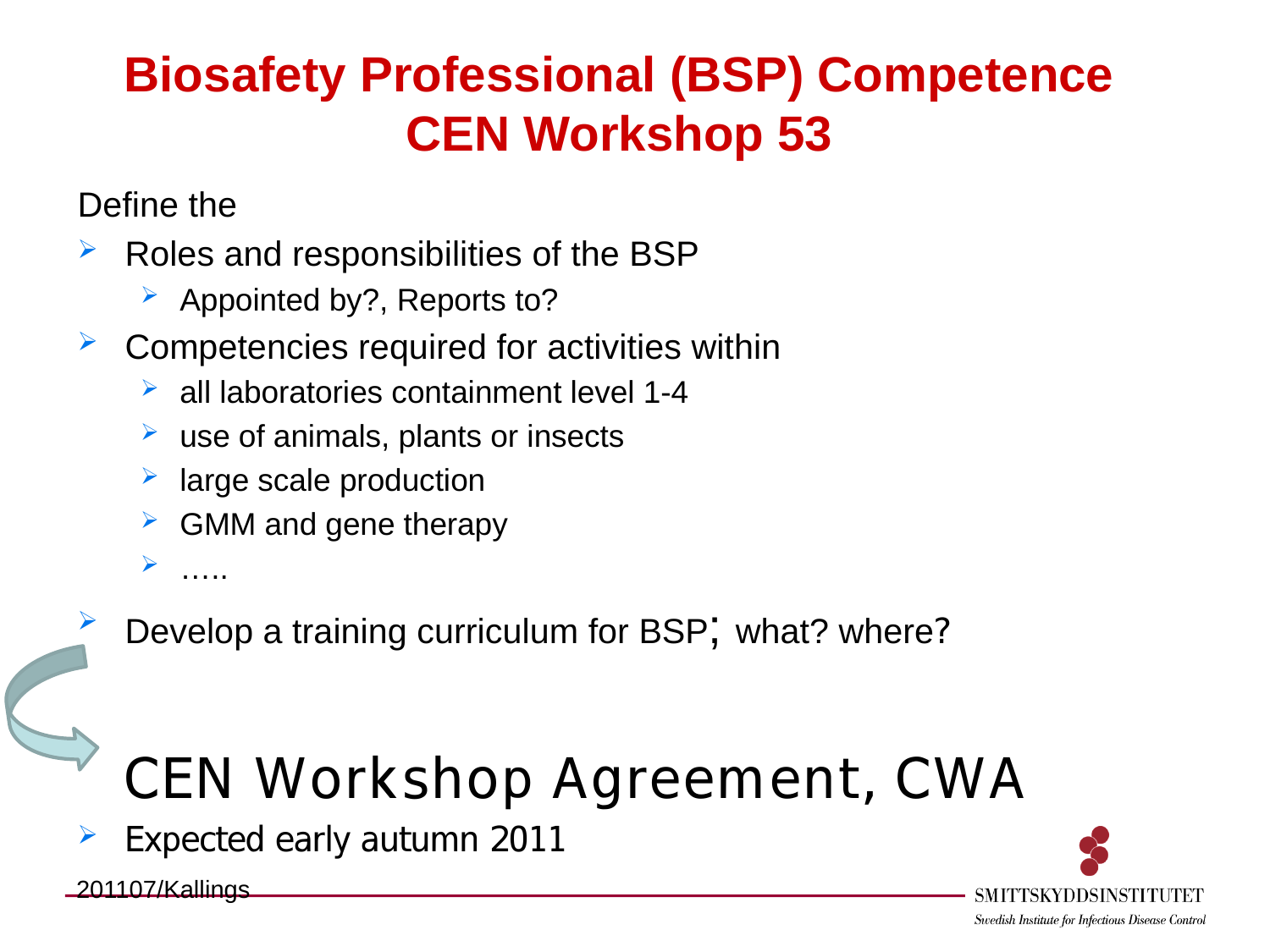

# Biosafety Professional (BSP) Competence CEN Workshop 53
Define the
Roles and responsibilities of the BSP
Appointed by?, Reports to?
Competencies required for activities within
all laboratories containment level 1-4
use of animals, plants or insects
large scale production
GMM and gene therapy
…..
Develop a training curriculum for BSP; what? where?

	CEN Workshop Agreement, CWA
Expected early autumn 2011

201107/Kallings